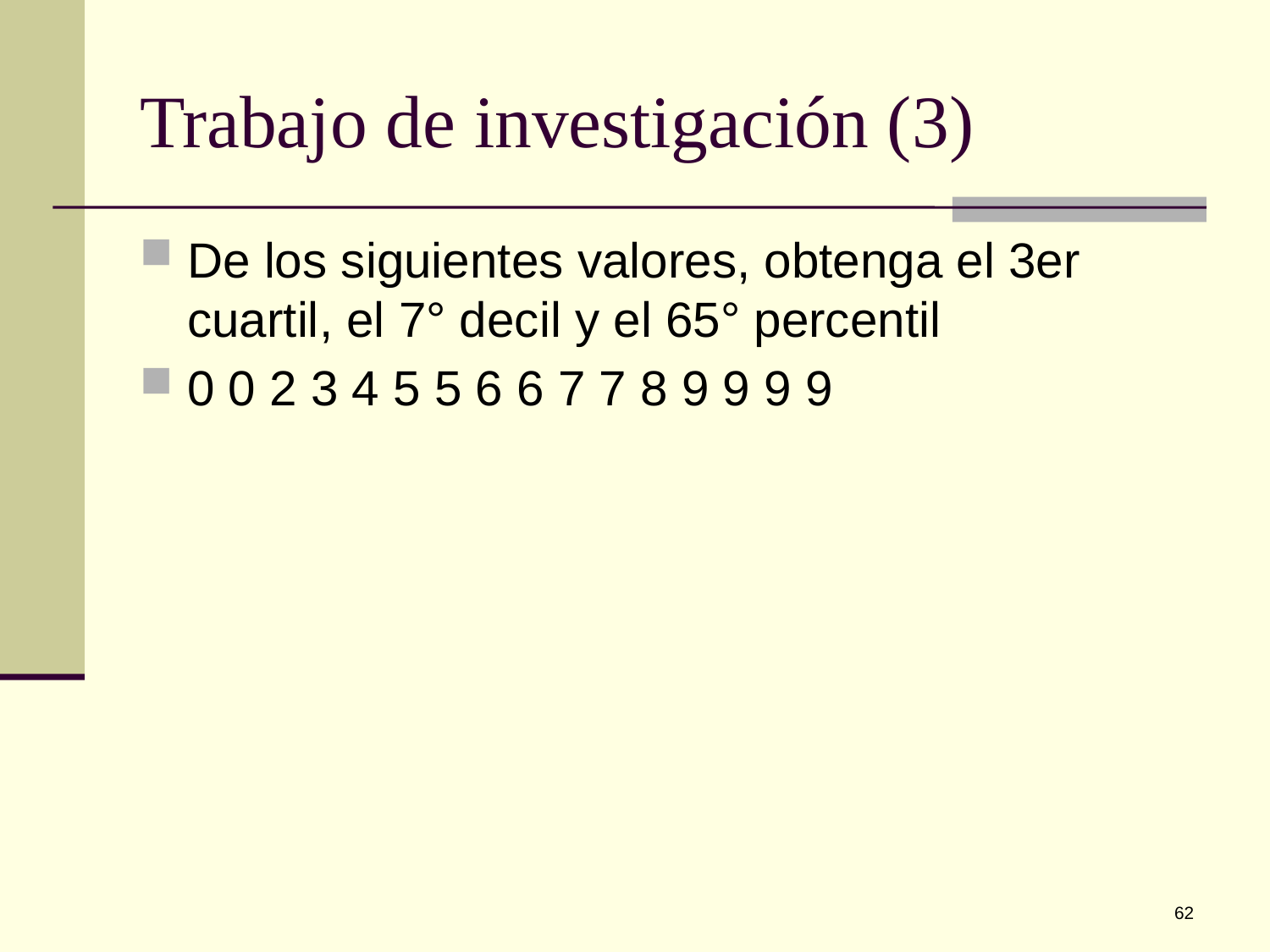

# Trabajo de investigación (3)
De los siguientes valores, obtenga el 3er cuartil, el 7° decil y el 65° percentil
0 0 2 3 4 5 5 6 6 7 7 8 9 9 9 9
62